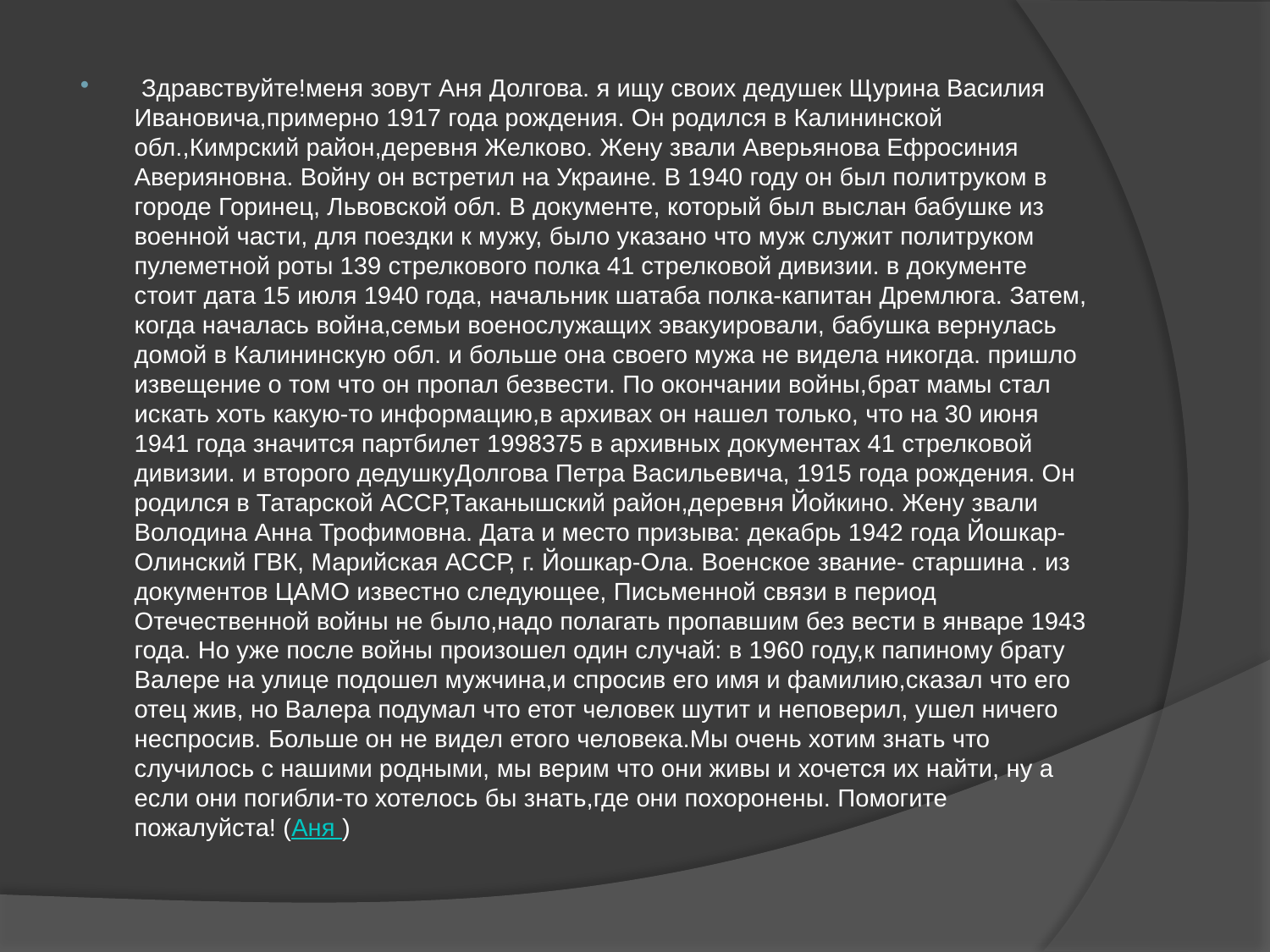

Здравствуйте!меня зовут Аня Долгова. я ищу своих дедушек Щурина Василия Ивановича,примерно 1917 года рождения. Он родился в Калининской обл.,Кимрский район,деревня Желково. Жену звали Аверьянова Ефросиния Аверияновна. Войну он встретил на Украине. В 1940 году он был политруком в городе Горинец, Львовской обл. В документе, который был выслан бабушке из военной части, для поездки к мужу, было указано что муж служит политруком пулеметной роты 139 стрелкового полка 41 стрелковой дивизии. в документе стоит дата 15 июля 1940 года, начальник шатаба полка-капитан Дремлюга. Затем, когда началась война,семьи военослужащих эвакуировали, бабушка вернулась домой в Калининскую обл. и больше она своего мужа не видела никогда. пришло извещение о том что он пропал безвести. По окончании войны,брат мамы стал искать хоть какую-то информацию,в архивах он нашел только, что на 30 июня 1941 года значится партбилет 1998375 в архивных документах 41 стрелковой дивизии. и второго дедушкуДолгова Петра Васильевича, 1915 года рождения. Он родился в Татарской АССР,Таканышский район,деревня Йойкино. Жену звали Володина Анна Трофимовна. Дата и место призыва: декабрь 1942 года Йошкар-Олинский ГВК, Марийская АССР, г. Йошкар-Ола. Военское звание- старшина . из документов ЦАМО известно следующее, Письменной связи в период Отечественной войны не было,надо полагать пропавшим без вести в январе 1943 года. Но уже после войны произошел один случай: в 1960 году,к папиному брату Валере на улице подошел мужчина,и спросив его имя и фамилию,сказал что его отец жив, но Валера подумал что етот человек шутит и неповерил, ушел ничего неспросив. Больше он не видел етого человека.Мы очень хотим знать что случилось с нашими родными, мы верим что они живы и хочется их найти, ну а если они погибли-то хотелось бы знать,где они похоронены. Помогите пожалуйста! (Аня )